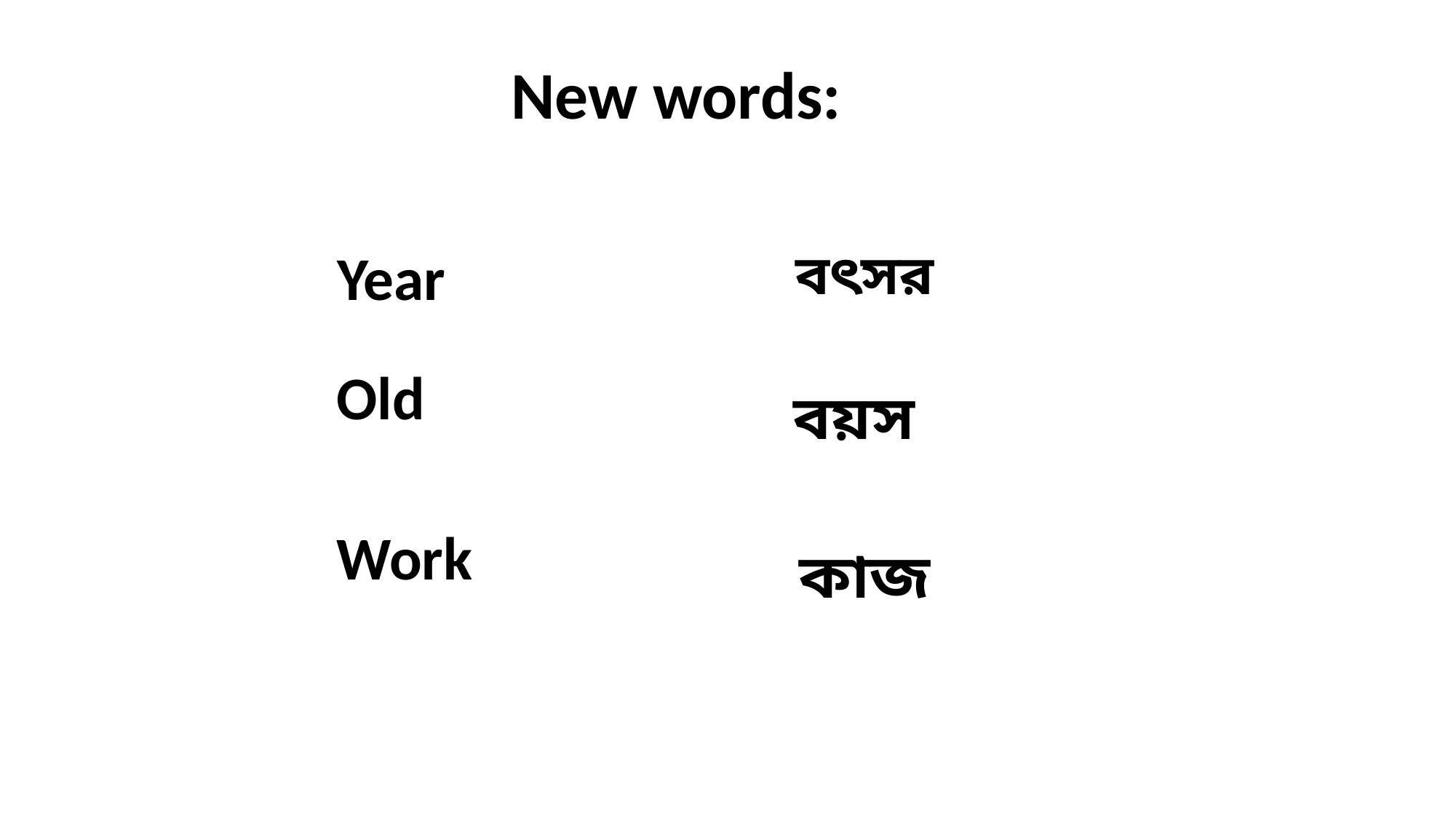

New words:
Year
বৎসর
Old
বয়স
Work
কাজ